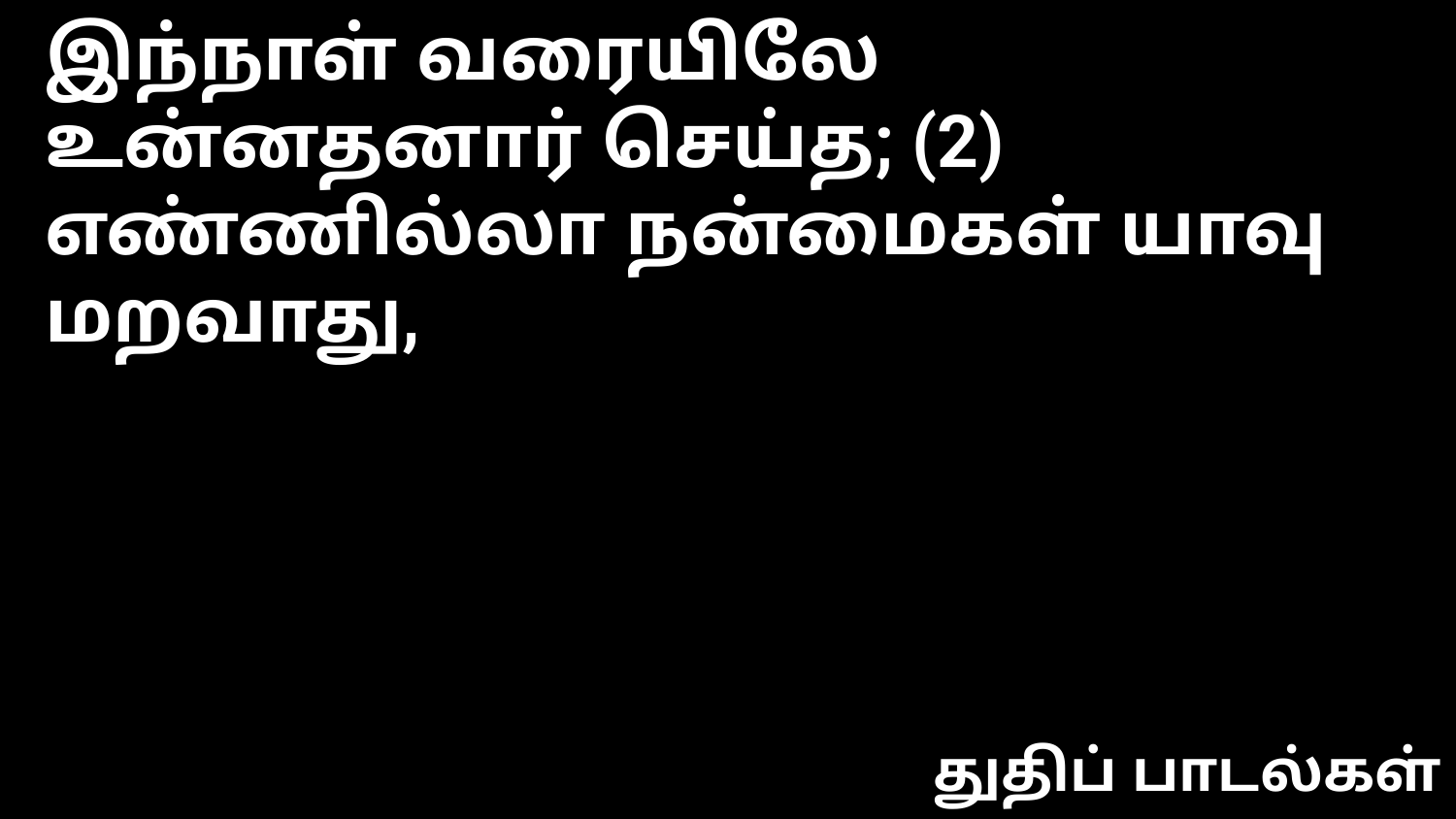

இந்நாள் வரையிலே உன்னதனார் செய்த; (2)
எண்ணில்லா நன்மைகள் யாவு மறவாது,

துதிப் பாடல்கள்